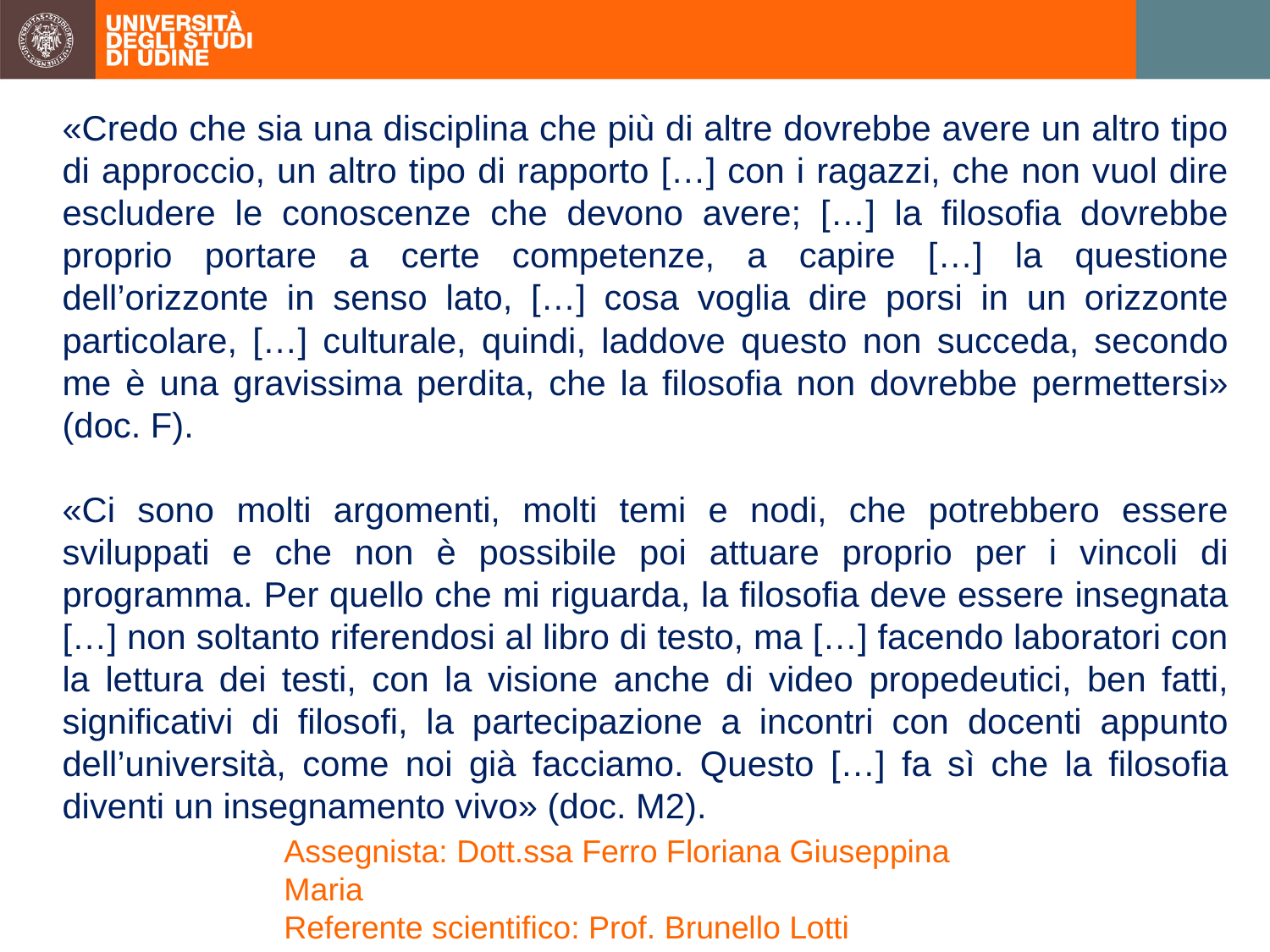

«Credo che sia una disciplina che più di altre dovrebbe avere un altro tipo di approccio, un altro tipo di rapporto […] con i ragazzi, che non vuol dire escludere le conoscenze che devono avere; […] la filosofia dovrebbe proprio portare a certe competenze, a capire […] la questione dell’orizzonte in senso lato, […] cosa voglia dire porsi in un orizzonte particolare, […] culturale, quindi, laddove questo non succeda, secondo me è una gravissima perdita, che la filosofia non dovrebbe permettersi» (doc. F).

«Ci sono molti argomenti, molti temi e nodi, che potrebbero essere sviluppati e che non è possibile poi attuare proprio per i vincoli di programma. Per quello che mi riguarda, la filosofia deve essere insegnata […] non soltanto riferendosi al libro di testo, ma […] facendo laboratori con la lettura dei testi, con la visione anche di video propedeutici, ben fatti, significativi di filosofi, la partecipazione a incontri con docenti appunto dell’università, come noi già facciamo. Questo […] fa sì che la filosofia diventi un insegnamento vivo» (doc. M2).
Assegnista: Dott.ssa Ferro Floriana Giuseppina Maria
Referente scientifico: Prof. Brunello Lotti